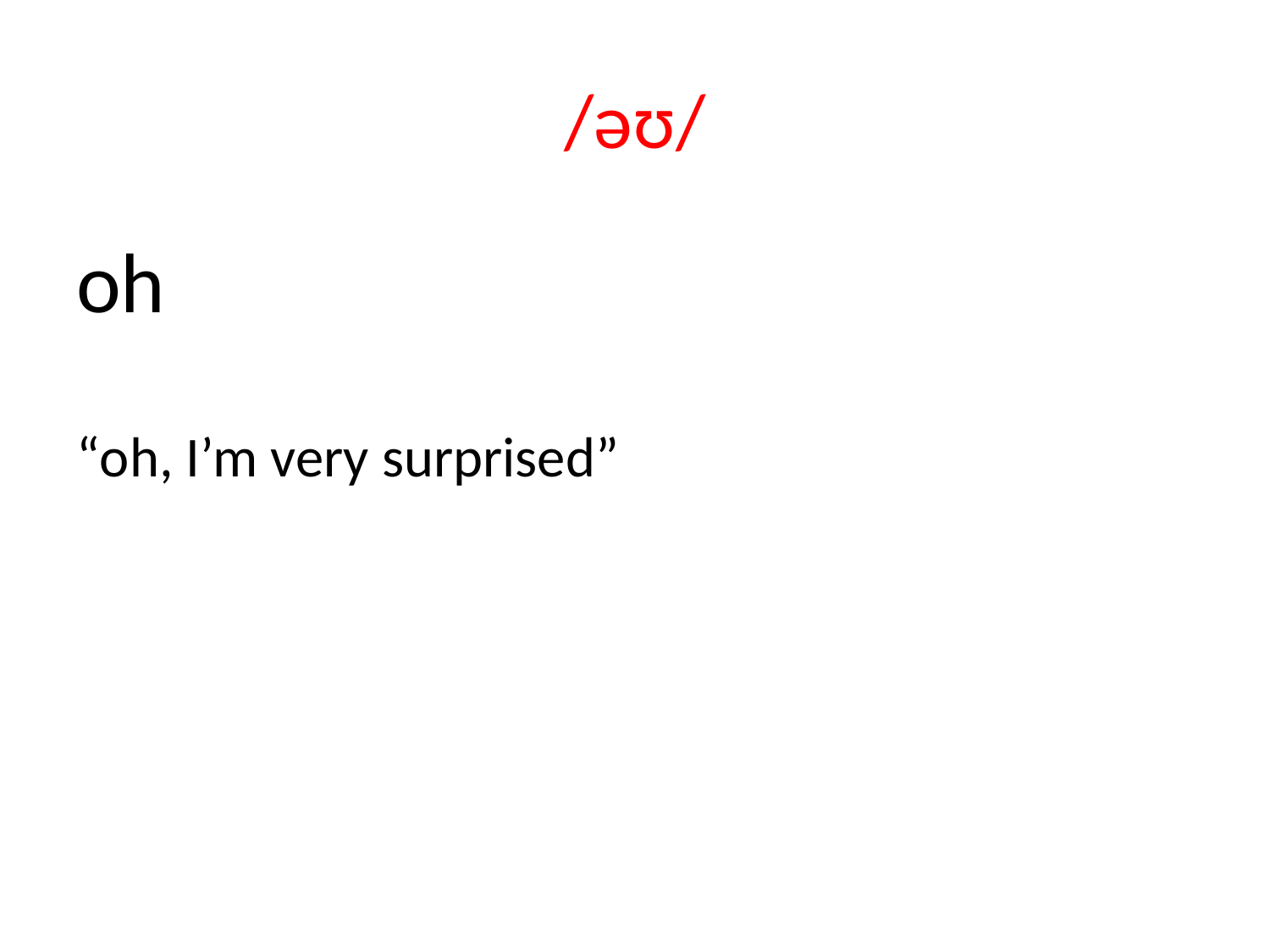

# /əʊ/
oh

“oh, I’m very surprised”